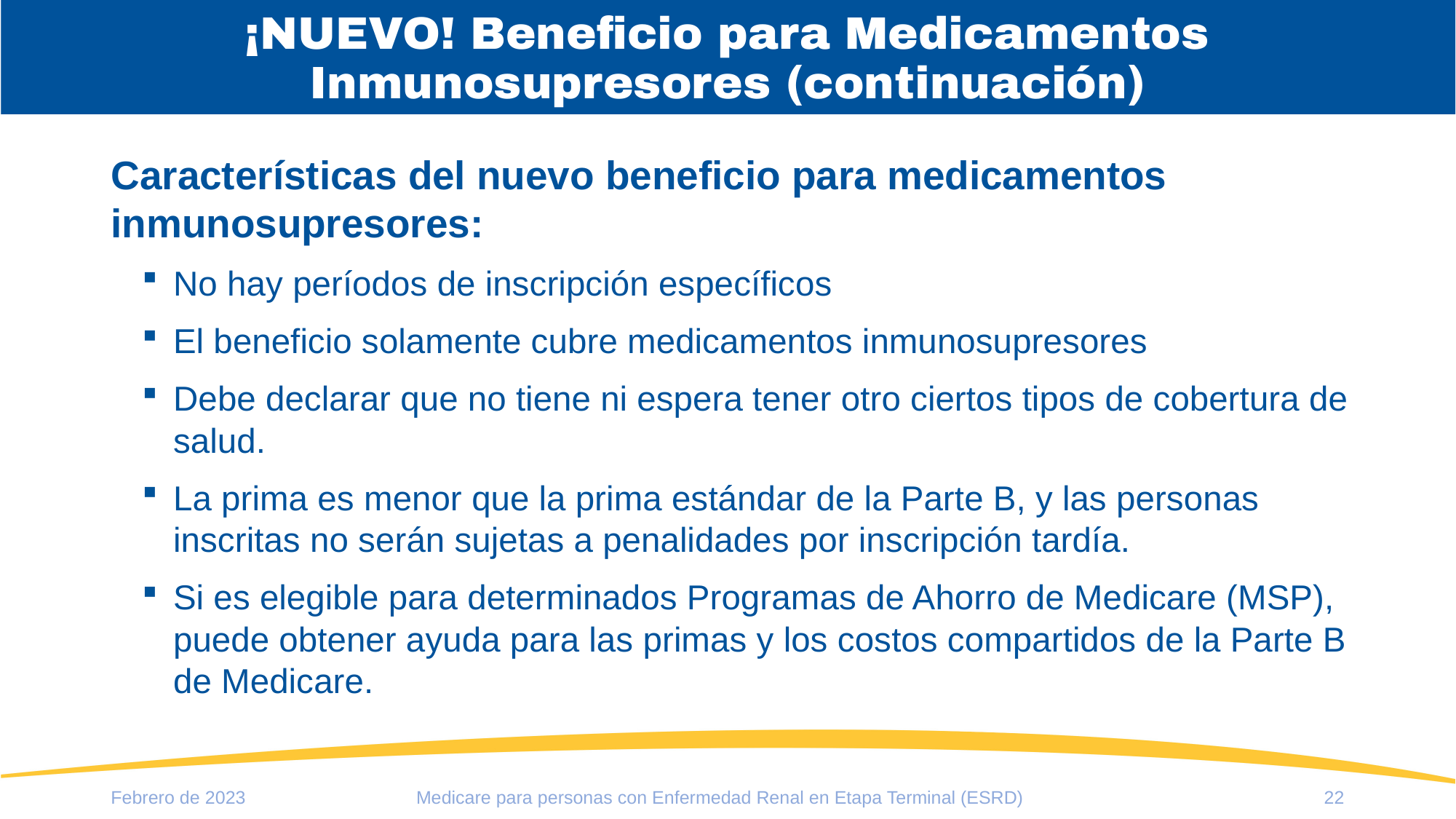

# ¡NUEVO! Beneficio para Medicamentos Inmunosupresores (continuación)
Características del nuevo beneficio para medicamentos inmunosupresores:
No hay períodos de inscripción específicos
El beneficio solamente cubre medicamentos inmunosupresores
Debe declarar que no tiene ni espera tener otro ciertos tipos de cobertura de salud.
La prima es menor que la prima estándar de la Parte B, y las personas inscritas no serán sujetas a penalidades por inscripción tardía.
Si es elegible para determinados Programas de Ahorro de Medicare (MSP), puede obtener ayuda para las primas y los costos compartidos de la Parte B de Medicare.
Febrero de 2023
22
Medicare para personas con Enfermedad Renal en Etapa Terminal (ESRD)